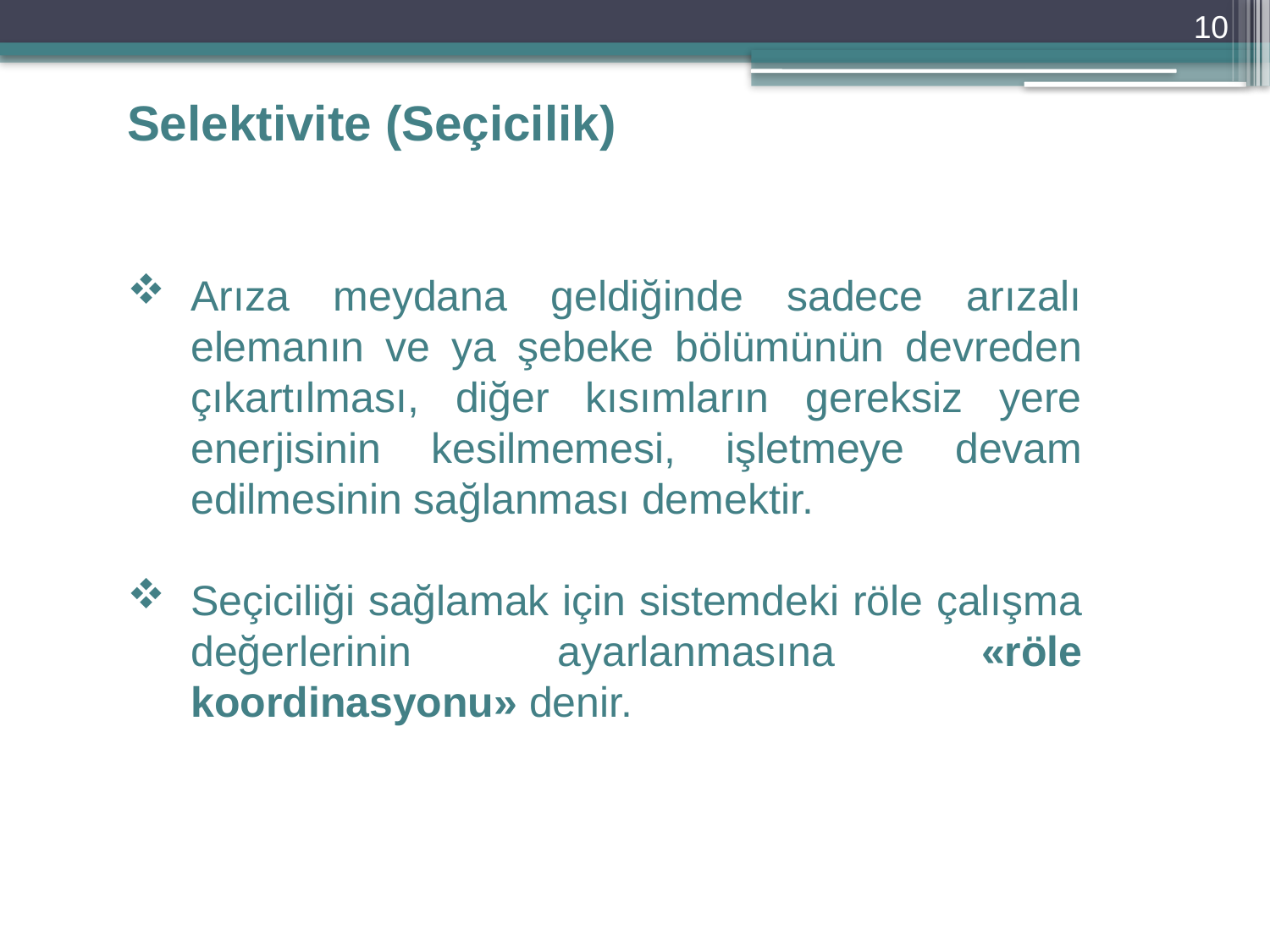

10
Selektivite (Seçicilik)

Arıza meydana geldiğinde sadece arızalı elemanın ve ya şebeke bölümünün devreden çıkartılması, diğer kısımların gereksiz yere enerjisinin kesilmemesi, işletmeye devam edilmesinin sağlanması demektir.

Seçiciliği sağlamak için sistemdeki röle çalışma değerlerinin ayarlanmasına «röle koordinasyonu» denir.